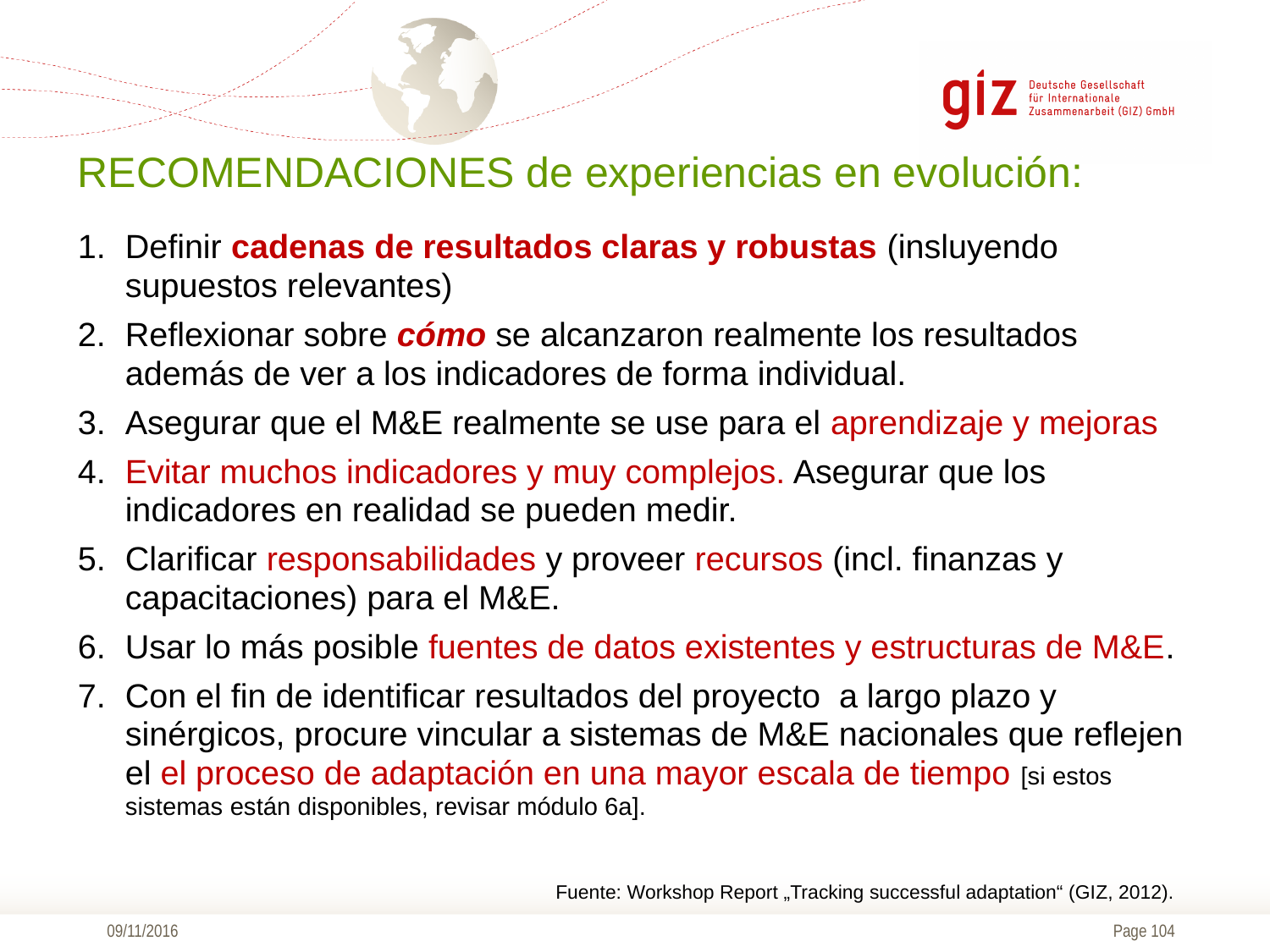

# RECOMENDACIONES de experiencias en evolución:
Definir cadenas de resultados claras y robustas (insluyendo supuestos relevantes)
Reflexionar sobre cómo se alcanzaron realmente los resultados además de ver a los indicadores de forma individual.
Asegurar que el M&E realmente se use para el aprendizaje y mejoras
Evitar muchos indicadores y muy complejos. Asegurar que los indicadores en realidad se pueden medir.
Clarificar responsabilidades y proveer recursos (incl. finanzas y capacitaciones) para el M&E.
Usar lo más posible fuentes de datos existentes y estructuras de M&E.
Con el fin de identificar resultados del proyecto  a largo plazo y sinérgicos, procure vincular a sistemas de M&E nacionales que reflejen el el proceso de adaptación en una mayor escala de tiempo [si estos sistemas están disponibles, revisar módulo 6a].
Fuente: Workshop Report „Tracking successful adaptation“ (GIZ, 2012).
09/11/2016